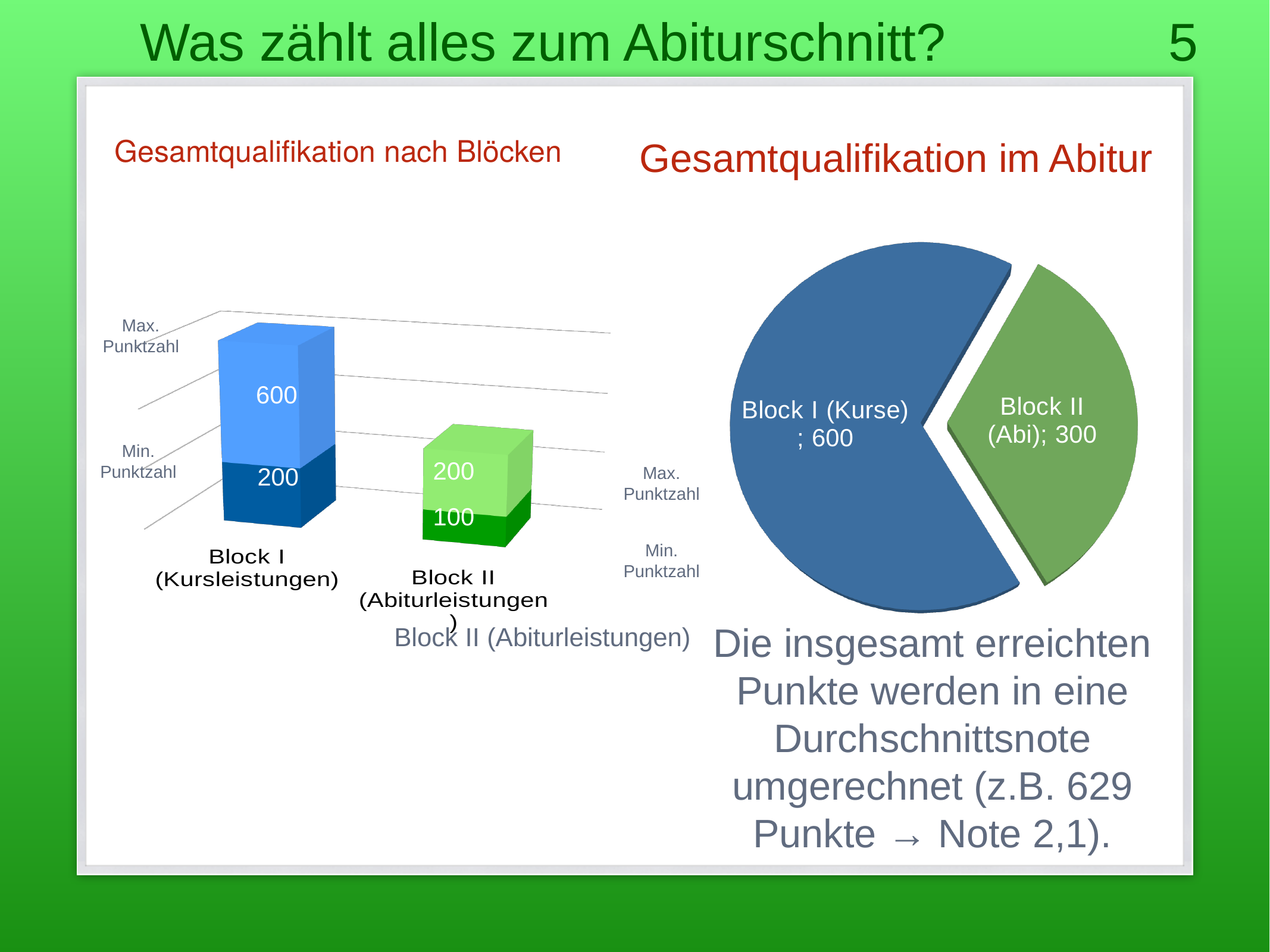

Was zählt alles zum Abiturschnitt?
5
Gesamtqualifikation nach Blöcken
Gesamtqualifikation im Abitur

[unsupported chart]

[unsupported chart]

Max. Punktzahl
Min. Punktzahl
600
200
200
Max. Punktzahl
Min. Punktzahl
100
Die insgesamt erreichten Punkte werden in eine Durchschnittsnote umgerechnet (z.B. 629 Punkte → Note 2,1).
Block II (Abiturleistungen)